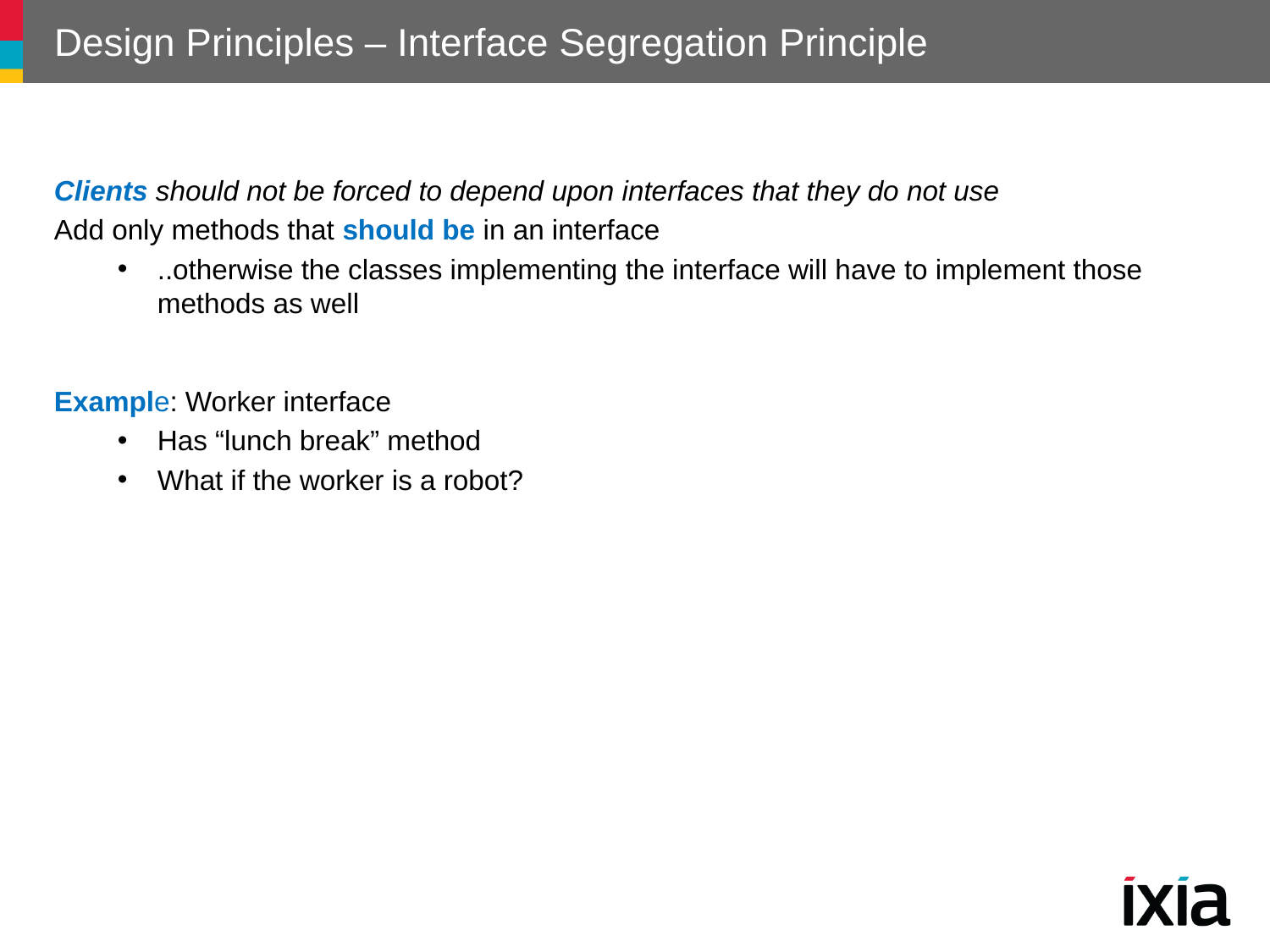

# Design Principles – Interface Segregation Principle
Clients should not be forced to depend upon interfaces that they do not use
Add only methods that should be in an interface
..otherwise the classes implementing the interface will have to implement those methods as well

Example: Worker interface
Has “lunch break” method
What if the worker is a robot?

22